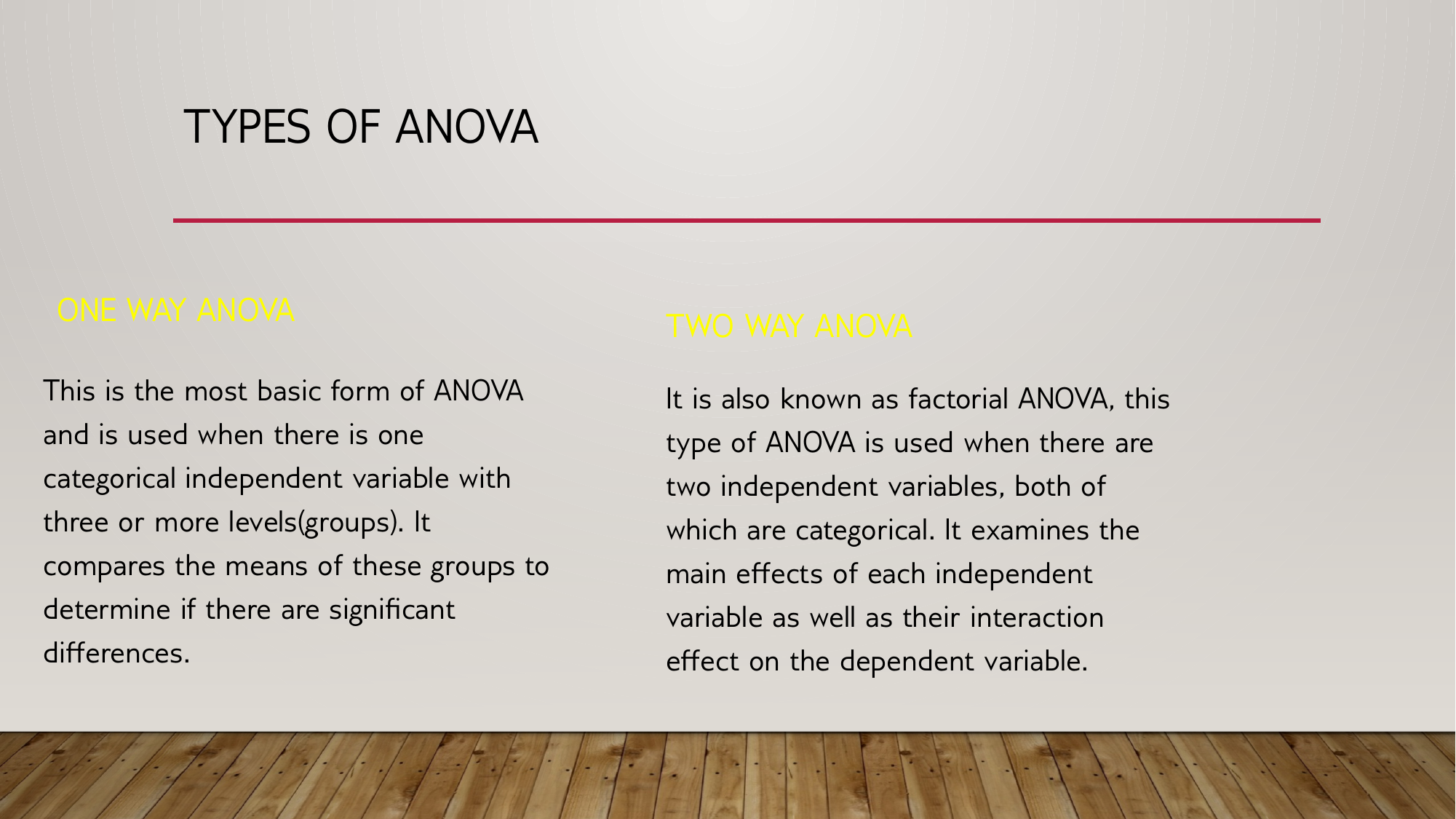

# Types of ANOVA
One way ANOVA
Two way ANOVA
This is the most basic form of ANOVA and is used when there is one categorical independent variable with three or more levels(groups). It compares the means of these groups to determine if there are significant differences.
It is also known as factorial ANOVA, this type of ANOVA is used when there are two independent variables, both of which are categorical. It examines the main effects of each independent variable as well as their interaction effect on the dependent variable.